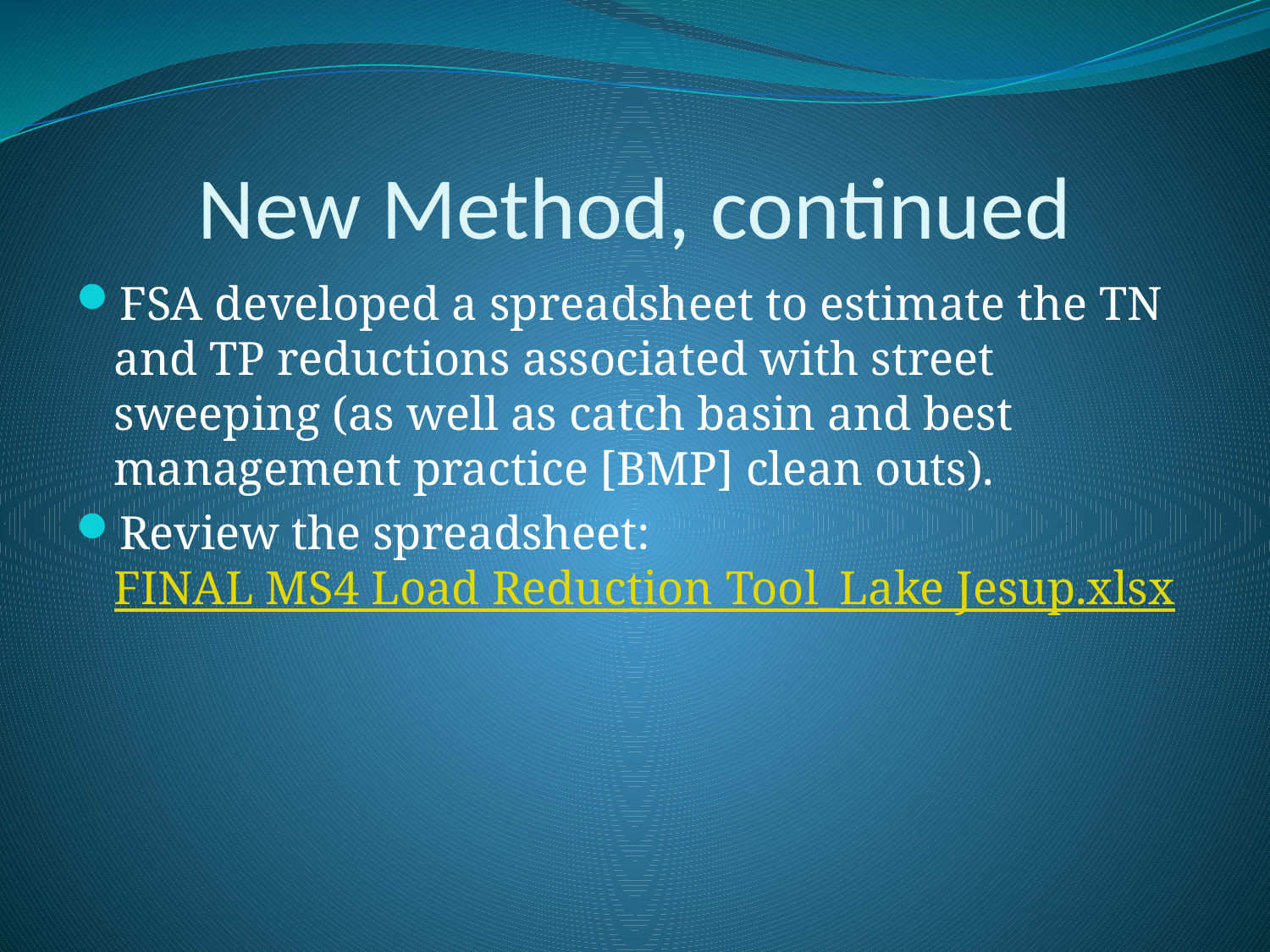

# New Method, continued
FSA developed a spreadsheet to estimate the TN and TP reductions associated with street sweeping (as well as catch basin and best management practice [BMP] clean outs).
Review the spreadsheet: FINAL MS4 Load Reduction Tool_Lake Jesup.xlsx